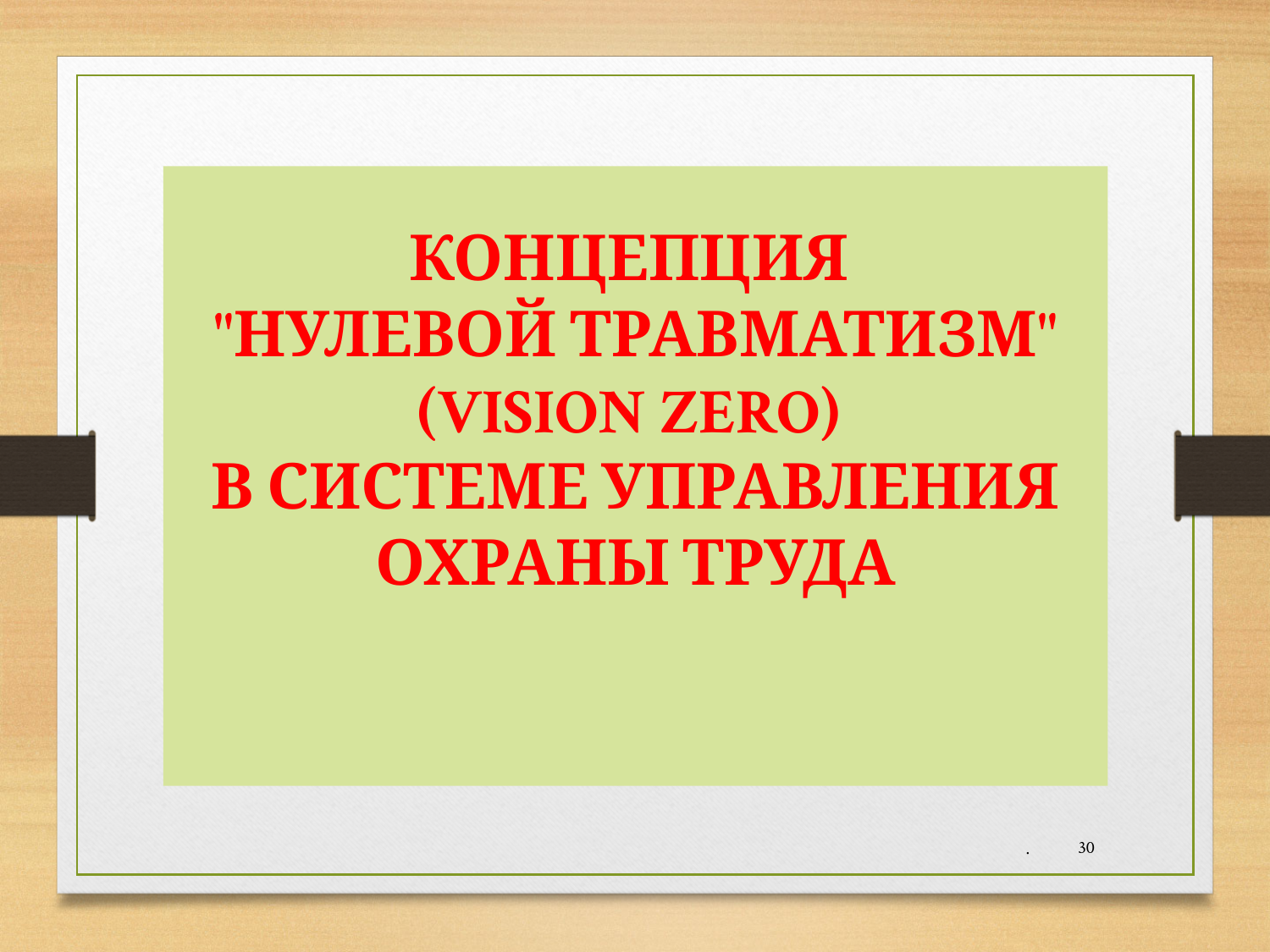

КОНЦЕПЦИЯ
"НУЛЕВОЙ ТРАВМАТИЗМ" (VISION ZERO)
В СИСТЕМЕ УПРАВЛЕНИЯ ОХРАНЫ ТРУДА
.
30